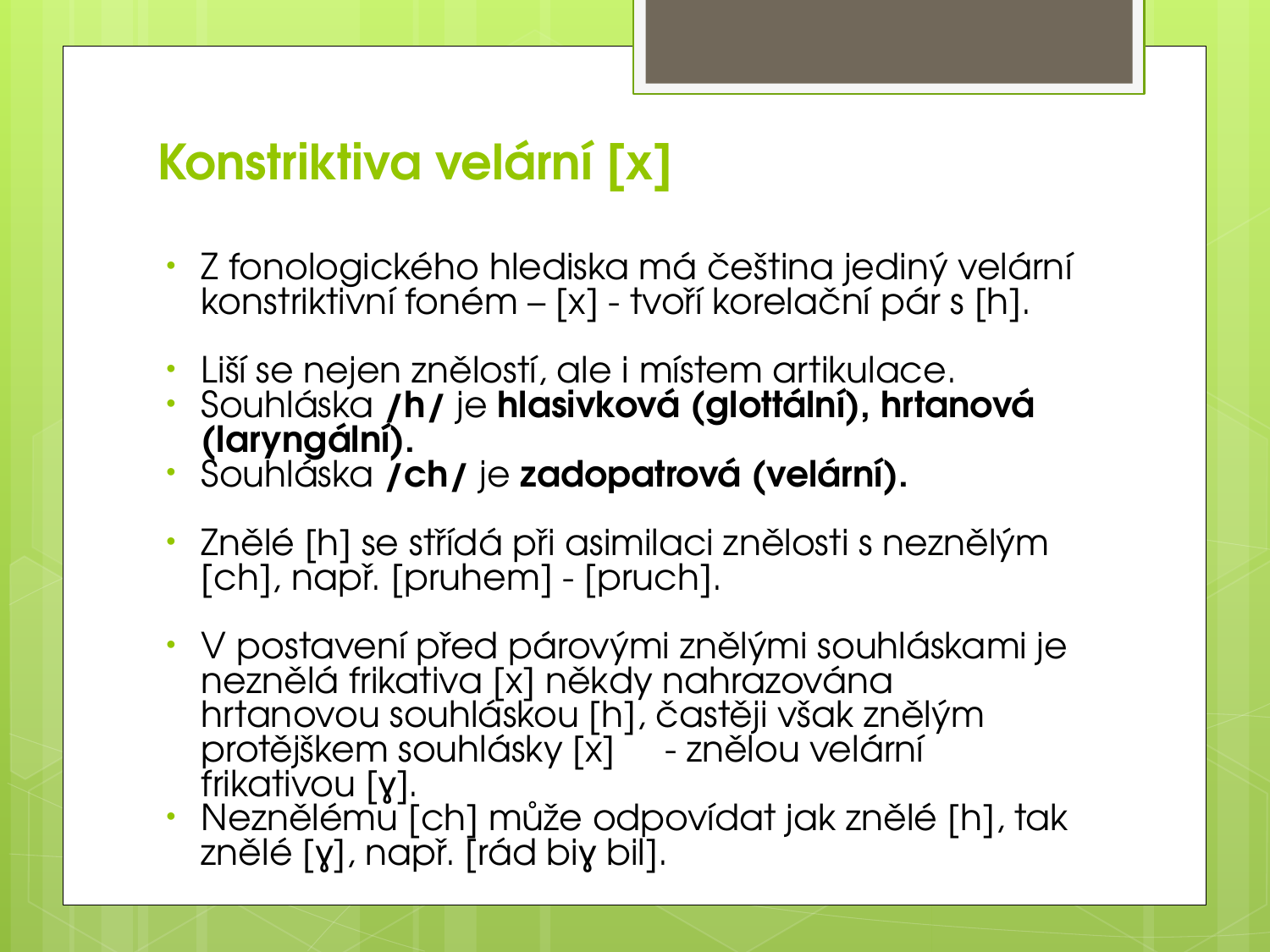

# Konstriktiva velární [x]
Z fonologického hlediska má čeština jediný velární konstriktivní foném – [x] - tvoří korelační pár s [h].

Liší se nejen znělostí, ale i místem artikulace.
Souhláska /h/ je hlasivková (glottální), hrtanová (laryngální).
Souhláska /ch/ je zadopatrová (velární).

Znělé [h] se střídá při asimilaci znělosti s neznělým [ch], např. [pruhem] - [pruch].

V postavení před párovými znělými souhláskami je neznělá frikativa [x] někdy nahrazována hrtanovou souhláskou [h], častěji však znělým protějškem souhlásky [x]     - znělou velární frikativou [ɣ].
Neznělému [ch] může odpovídat jak znělé [h], tak znělé [ɣ], např. [rád biɣ bil].